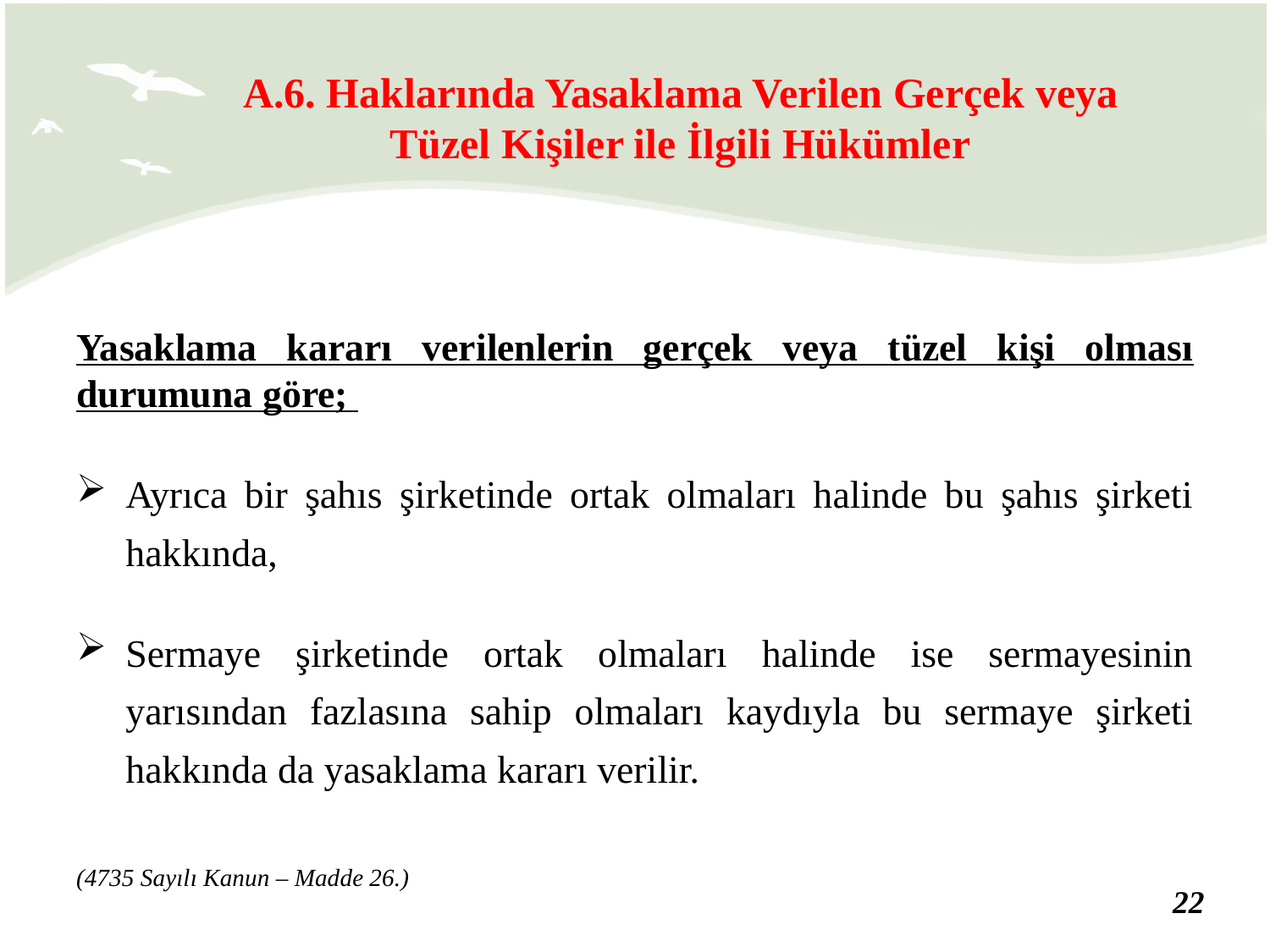

A.6. Haklarında Yasaklama Verilen Gerçek veya Tüzel Kişiler ile İlgili Hükümler
Yasaklama kararı verilenlerin gerçek veya tüzel kişi olması durumuna göre;
Ayrıca bir şahıs şirketinde ortak olmaları halinde bu şahıs şirketi hakkında,
Sermaye şirketinde ortak olmaları halinde ise sermayesinin yarısından fazlasına sahip olmaları kaydıyla bu sermaye şirketi hakkında da yasaklama kararı verilir.
(4735 Sayılı Kanun – Madde 26.)